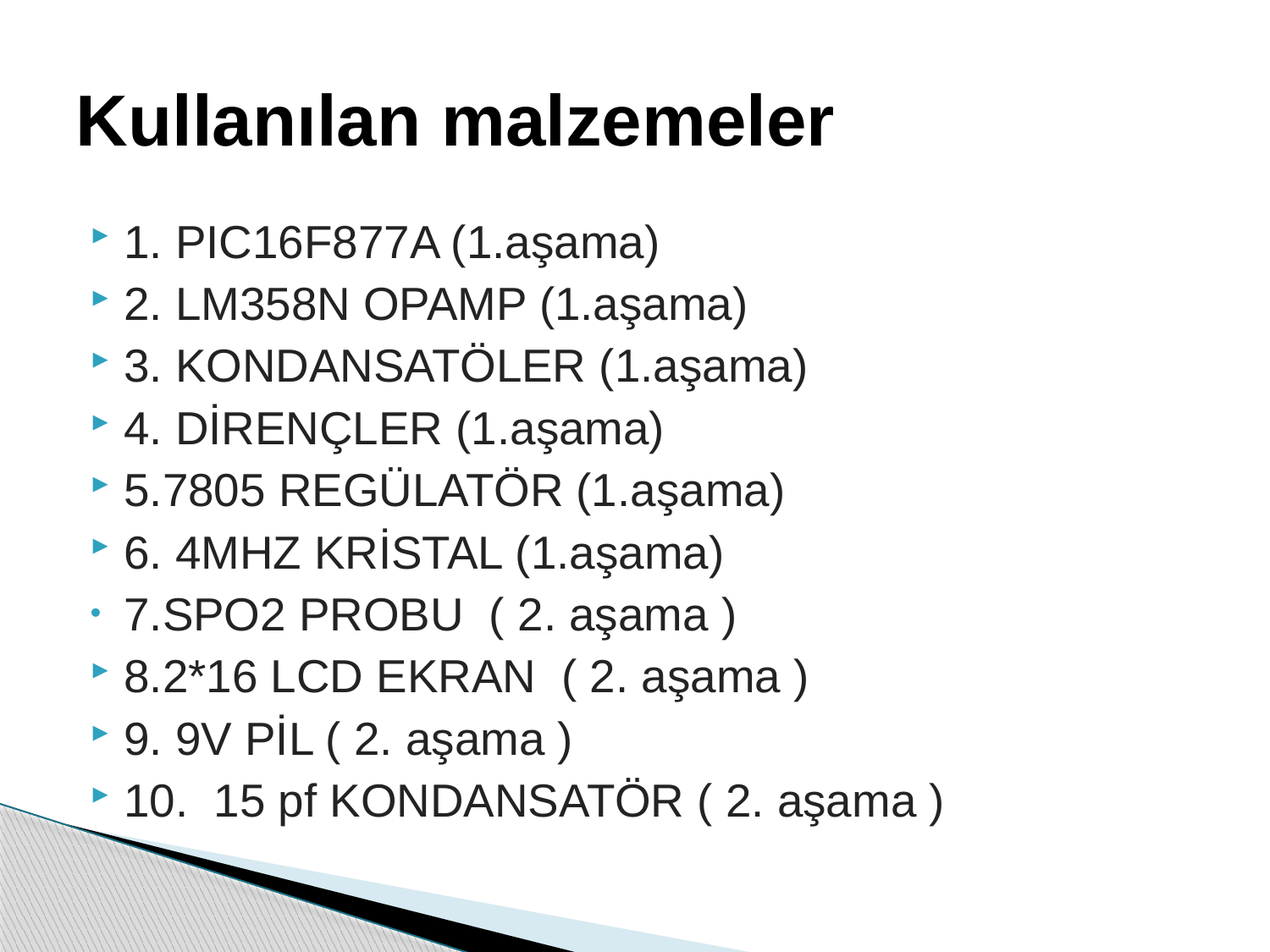

# Kullanılan malzemeler
1. PIC16F877A (1.aşama)
2. LM358N OPAMP (1.aşama)
3. KONDANSATÖLER (1.aşama)
4. DİRENÇLER (1.aşama)
5.7805 REGÜLATÖR (1.aşama)
6. 4MHZ KRİSTAL (1.aşama)
7.SPO2 PROBU  ( 2. aşama )
8.2*16 LCD EKRAN  ( 2. aşama )
9. 9V PİL ( 2. aşama )
10.  15 pf KONDANSATÖR ( 2. aşama )